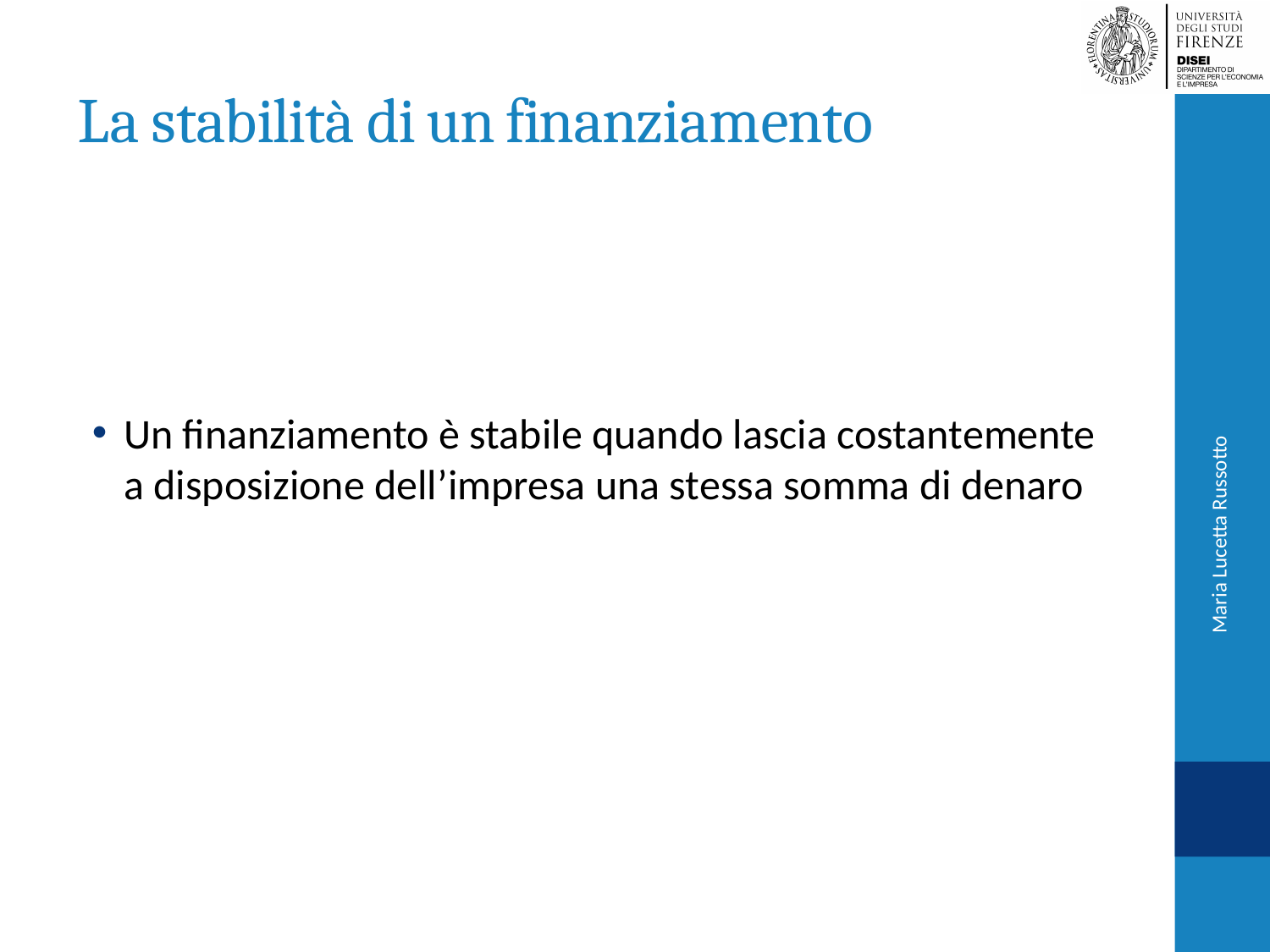

# La stabilità di un finanziamento

Un finanziamento è stabile quando lascia costantemente a disposizione dell’impresa una stessa somma di denaro

Maria Lucetta Russotto